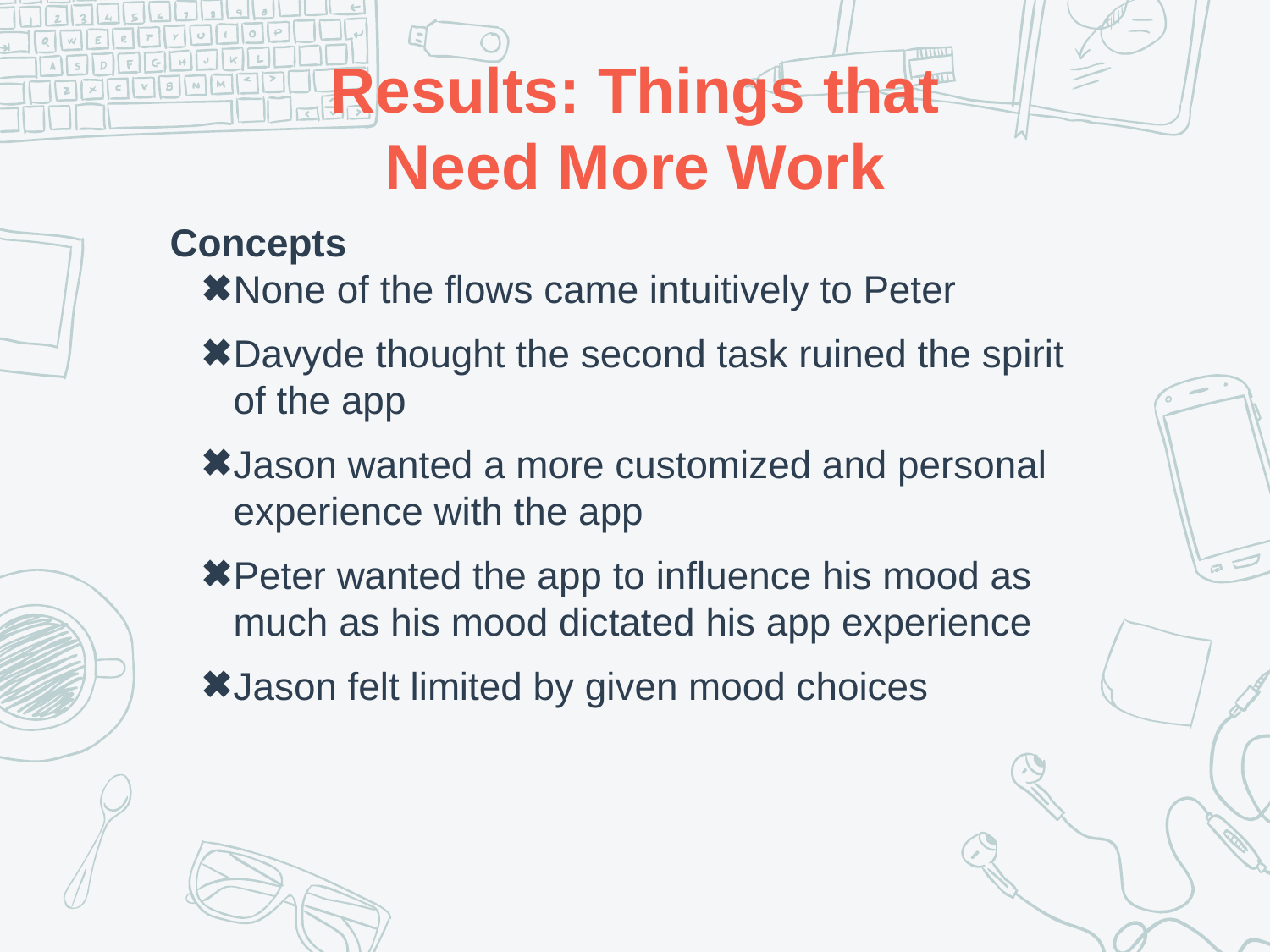

# Results: Things that Need More Work
Concepts
None of the flows came intuitively to Peter
Davyde thought the second task ruined the spirit of the app
Jason wanted a more customized and personal experience with the app
Peter wanted the app to influence his mood as much as his mood dictated his app experience
Jason felt limited by given mood choices